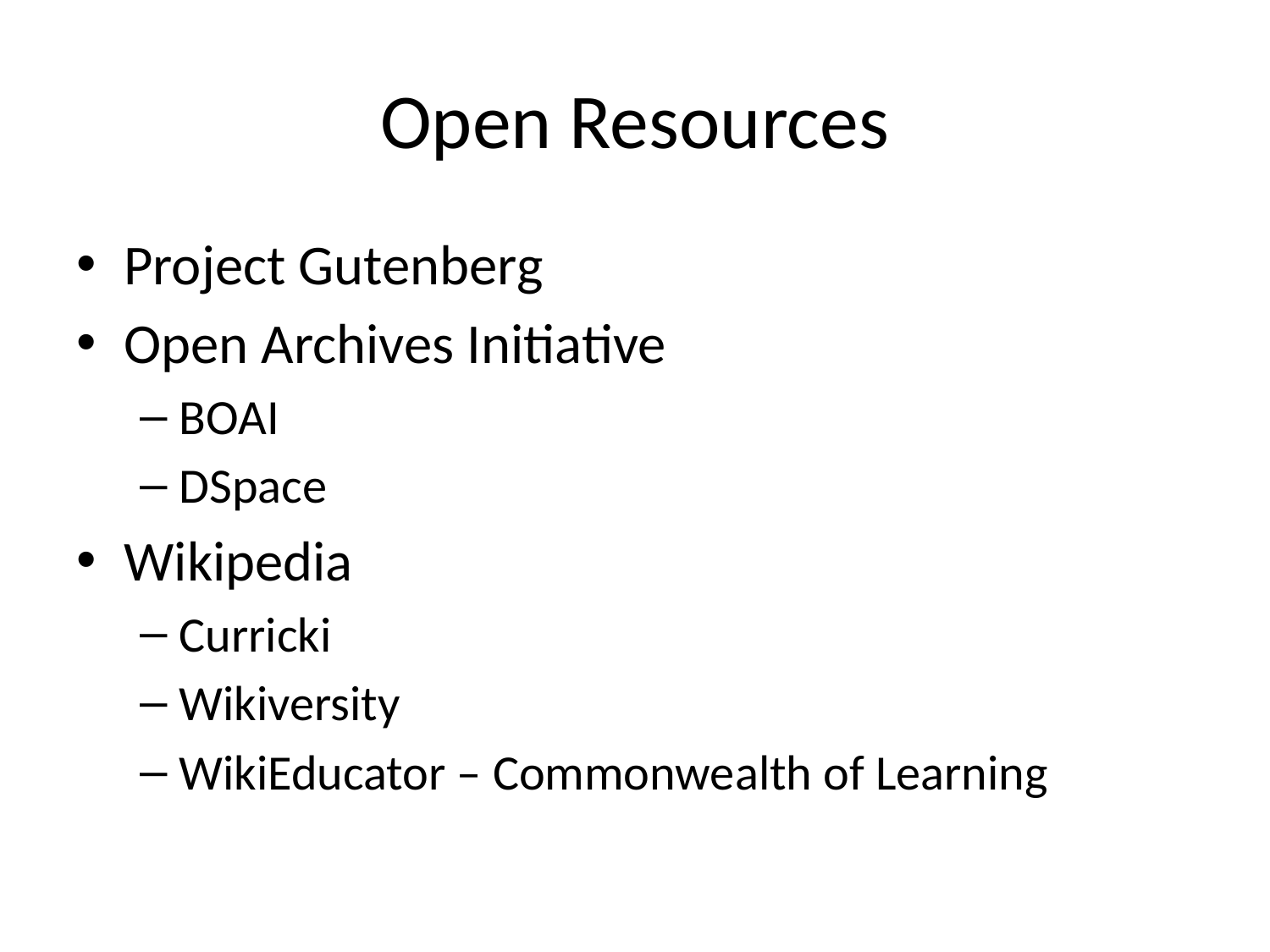

# Open Resources
Project Gutenberg
Open Archives Initiative
BOAI
DSpace
Wikipedia
Curricki
Wikiversity
WikiEducator – Commonwealth of Learning